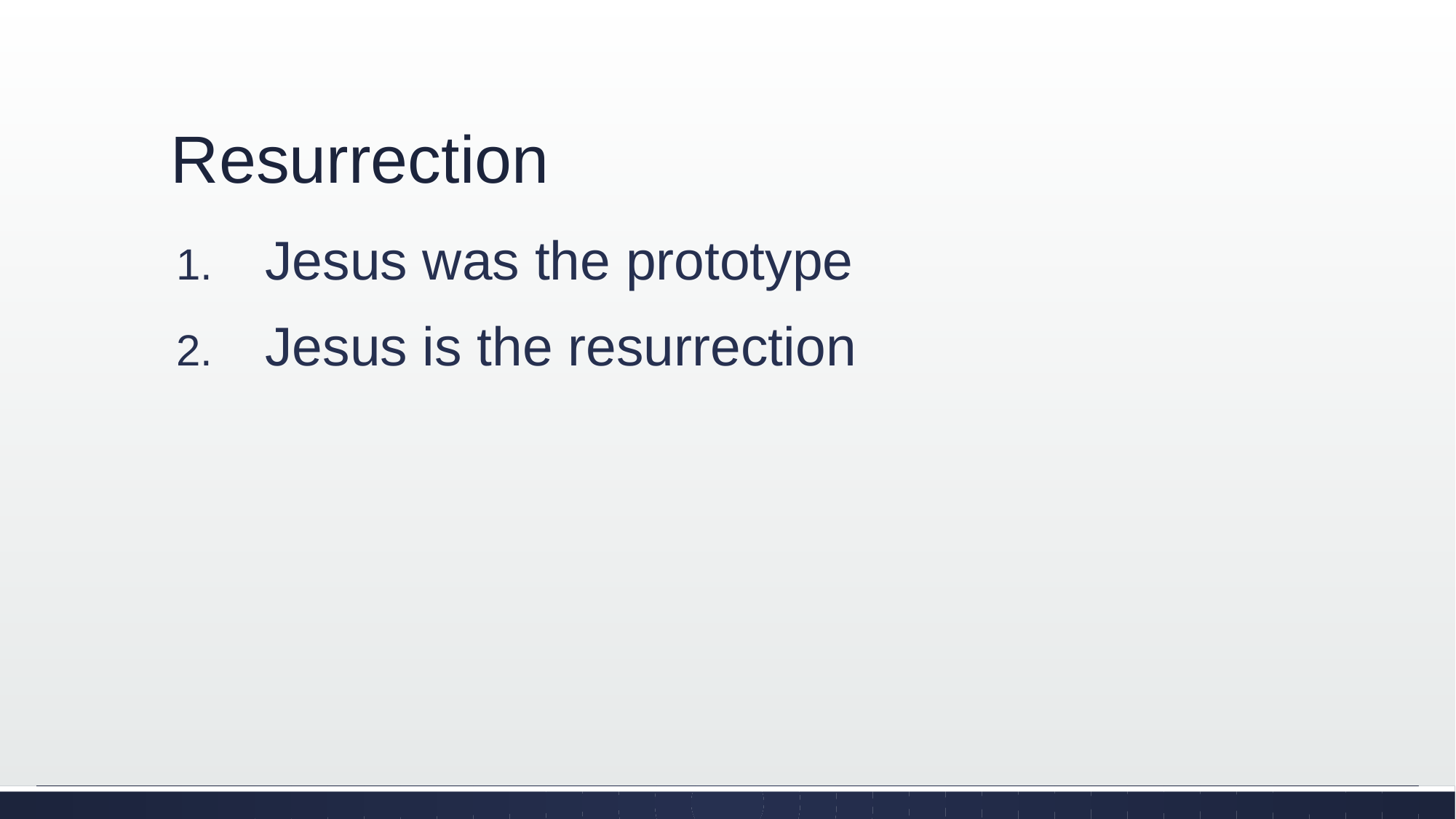

# Resurrection
Jesus was the prototype
Jesus is the resurrection